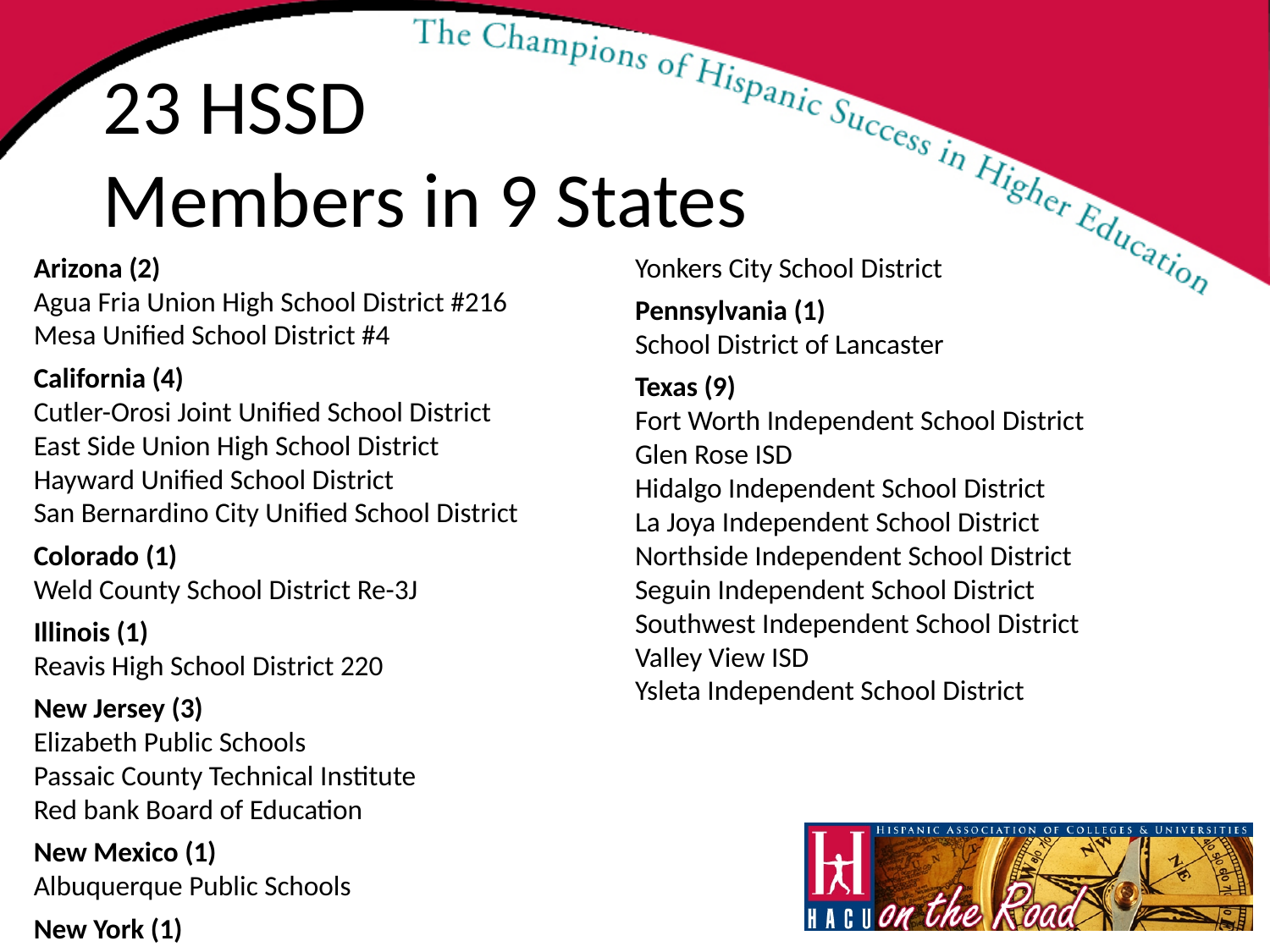

23 HSSD
Members in 9 States
Arizona (2)
Agua Fria Union High School District #216
Mesa Unified School District #4
California (4)
Cutler-Orosi Joint Unified School District
East Side Union High School District
Hayward Unified School District
San Bernardino City Unified School District
Colorado (1)
Weld County School District Re-3J
Illinois (1)
Reavis High School District 220
New Jersey (3)
Elizabeth Public Schools
Passaic County Technical Institute
Red bank Board of Education
New Mexico (1)
Albuquerque Public Schools
New York (1)
Yonkers City School District
Pennsylvania (1)
School District of Lancaster
Texas (9)
Fort Worth Independent School District
Glen Rose ISD
Hidalgo Independent School District
La Joya Independent School District
Northside Independent School District
Seguin Independent School District
Southwest Independent School District
Valley View ISD
Ysleta Independent School District